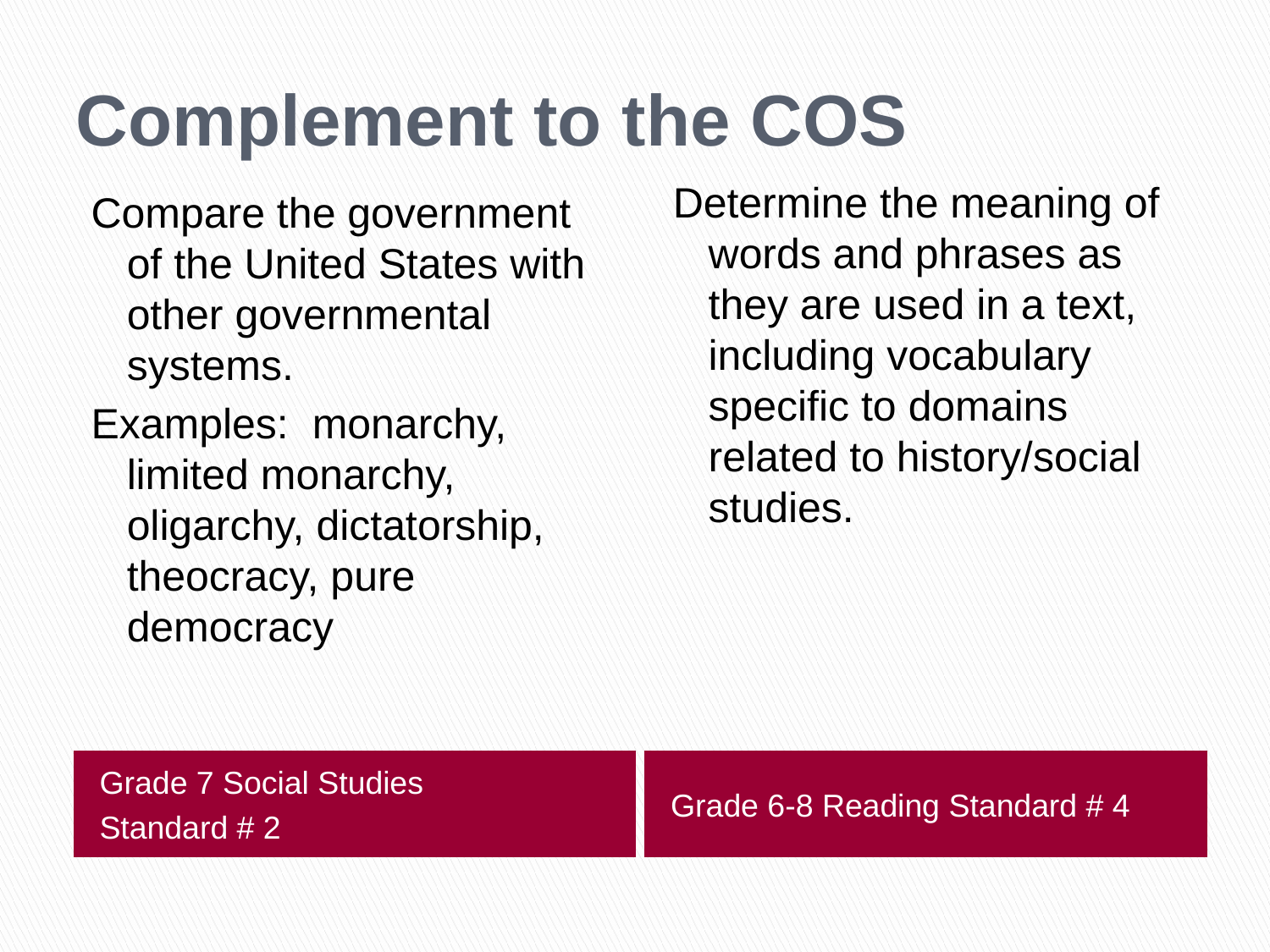

# Complement to the COS
Determine the meaning of words and phrases as they are used in a text, including vocabulary specific to domains related to history/social studies.
Compare the government of the United States with other governmental systems.
Examples:  monarchy, limited monarchy, oligarchy, dictatorship, theocracy, pure democracy

Grade 7 Social Studies
Standard # 2
Grade 6-8 Reading Standard # 4